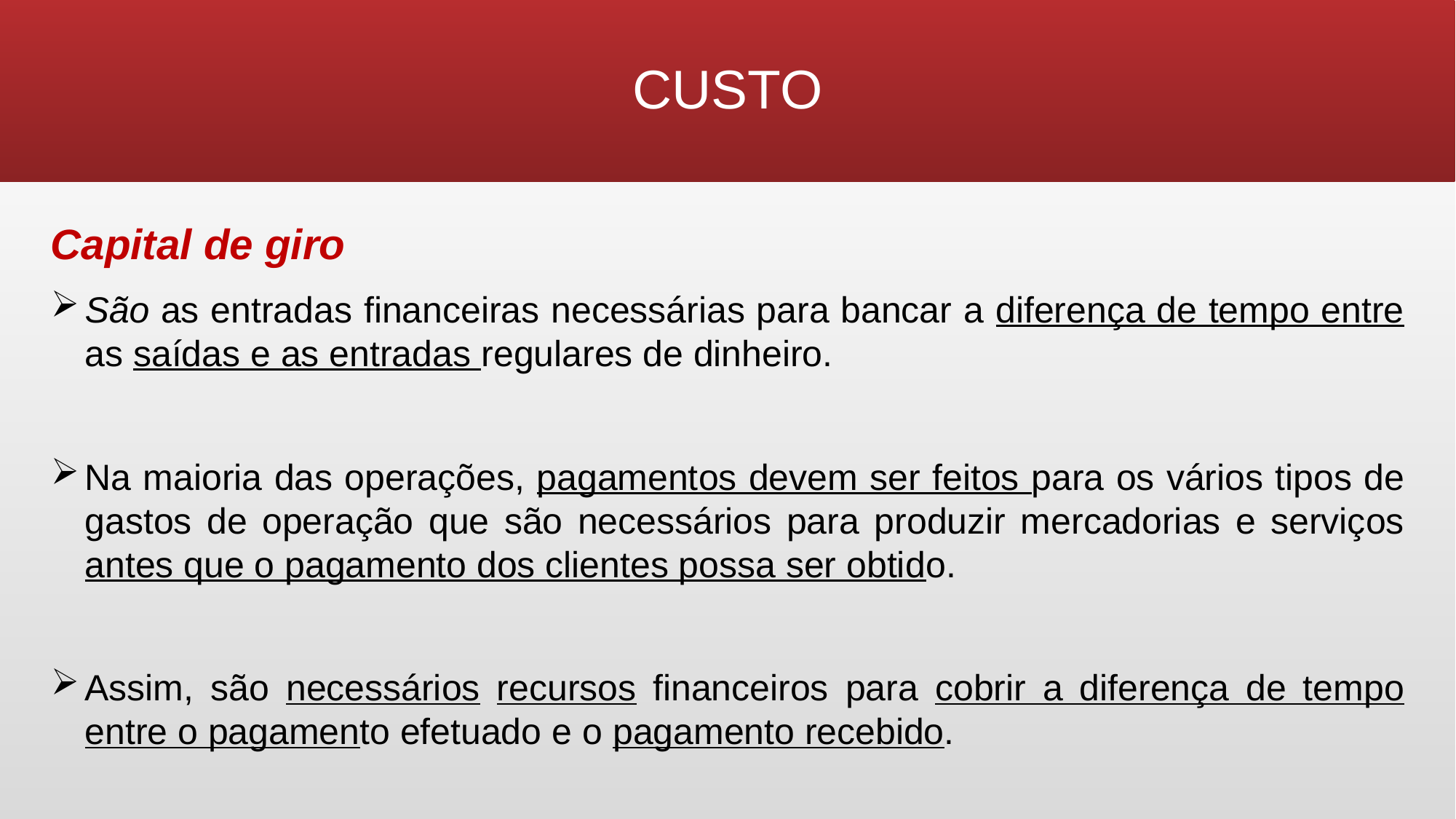

# CUSTO
Capital de giro
São as entradas financeiras necessárias para bancar a diferença de tempo entre as saídas e as entradas regulares de dinheiro.

Na maioria das operações, pagamentos devem ser feitos para os vários tipos de gastos de operação que são necessários para produzir mercadorias e serviços antes que o pagamento dos clientes possa ser obtido.

Assim, são necessários recursos financeiros para cobrir a diferença de tempo entre o pagamento efetuado e o pagamento recebido.